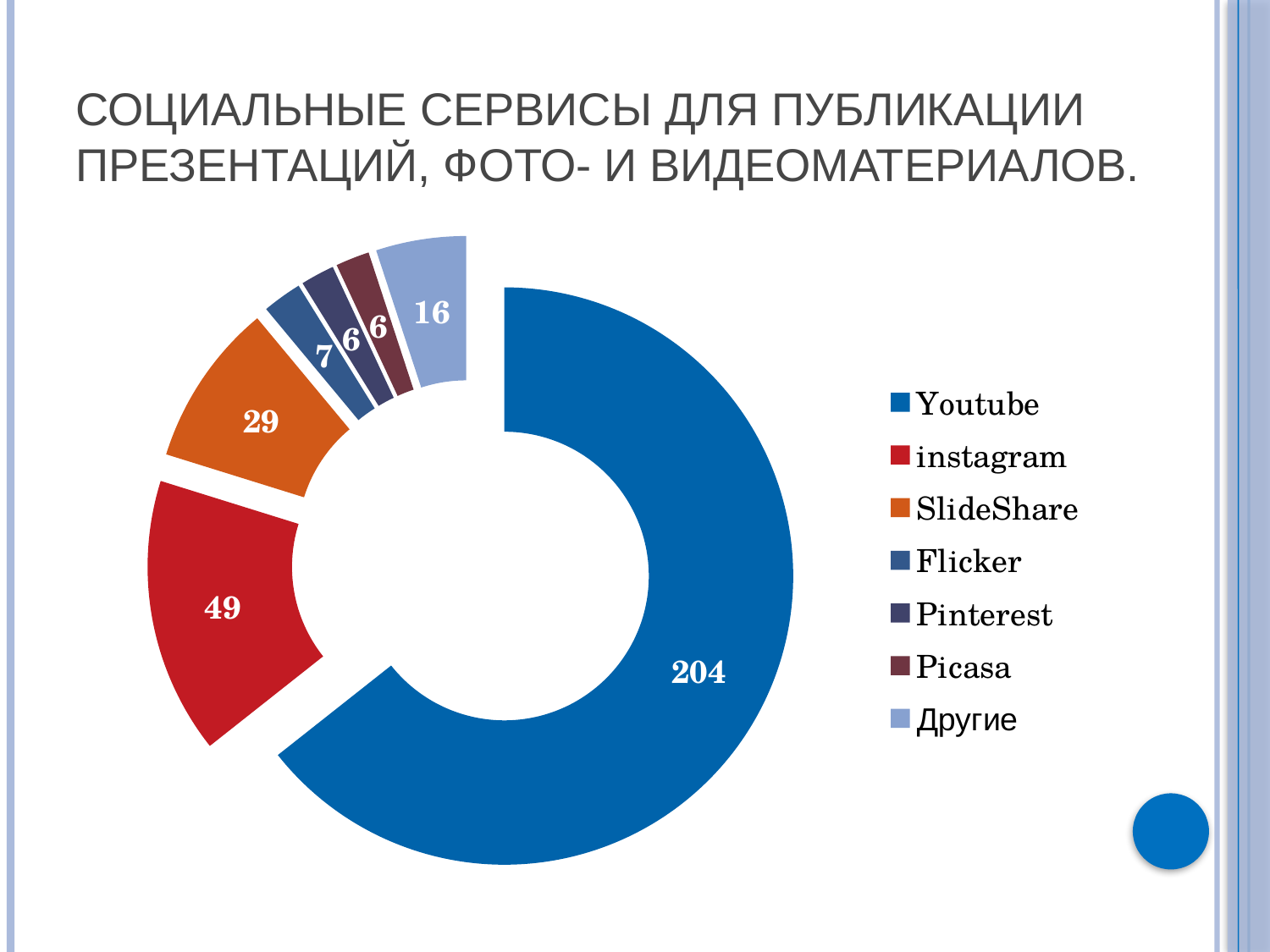

# Социальные сервисы для публикации презентаций, фото- и видеоматериалов.

### Chart

| Category | Столбец1 |
|---|---|
| Youtube | 204.0 |
| instagram | 49.0 |
| SlideShare | 29.0 |
| Flicker | 7.0 |
| Pinterest | 6.0 |
| Picasa | 6.0 |
| Другие | 16.0 |